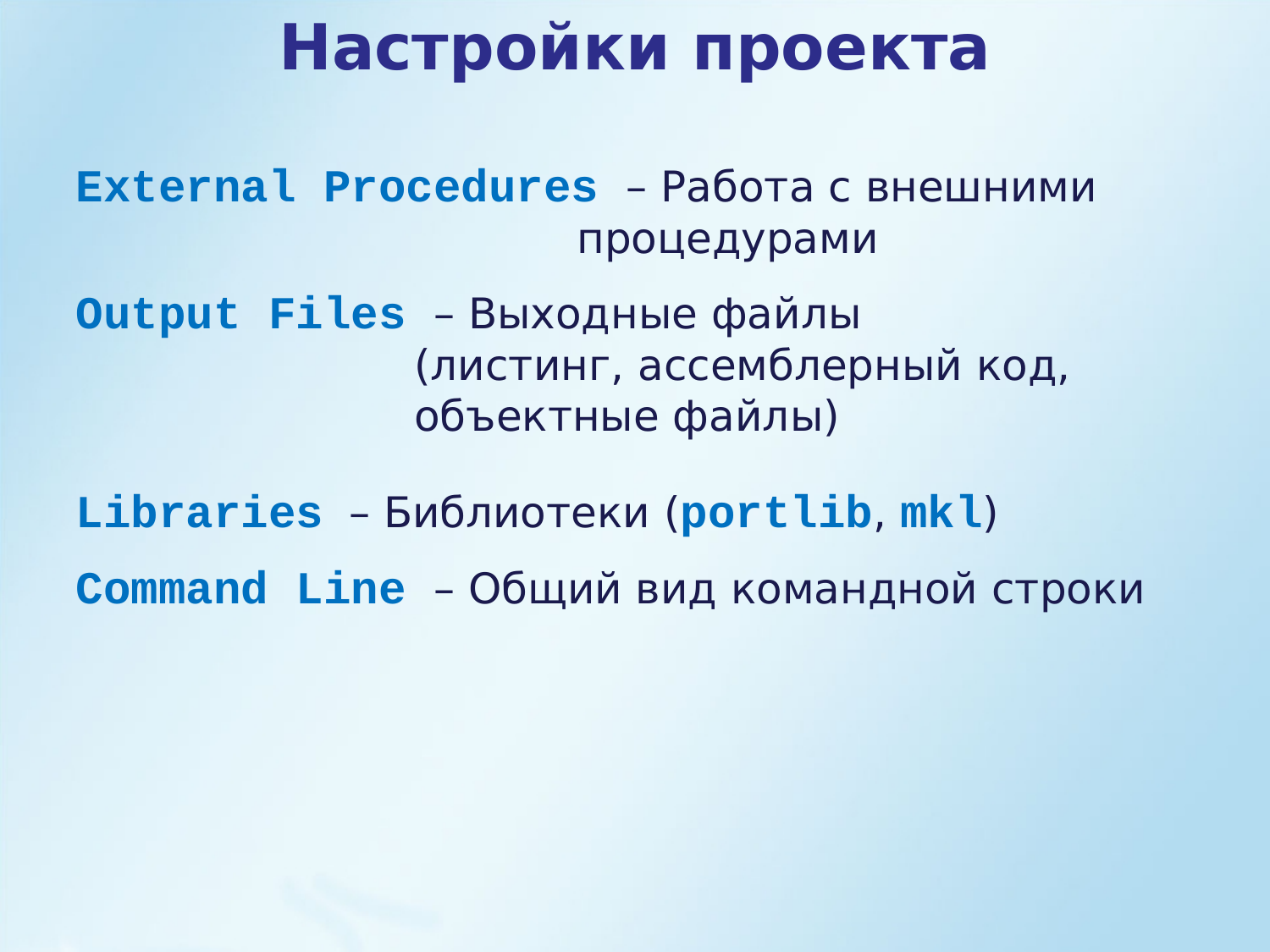

Настройки проекта
External Procedures – Работа с внешними
                                     процедурами

Output Files – Выходные файлы
                         (листинг, ассемблерный код,
                         объектные файлы)

Libraries – Библиотеки (portlib, mkl)

Command Line – Общий вид командной строки